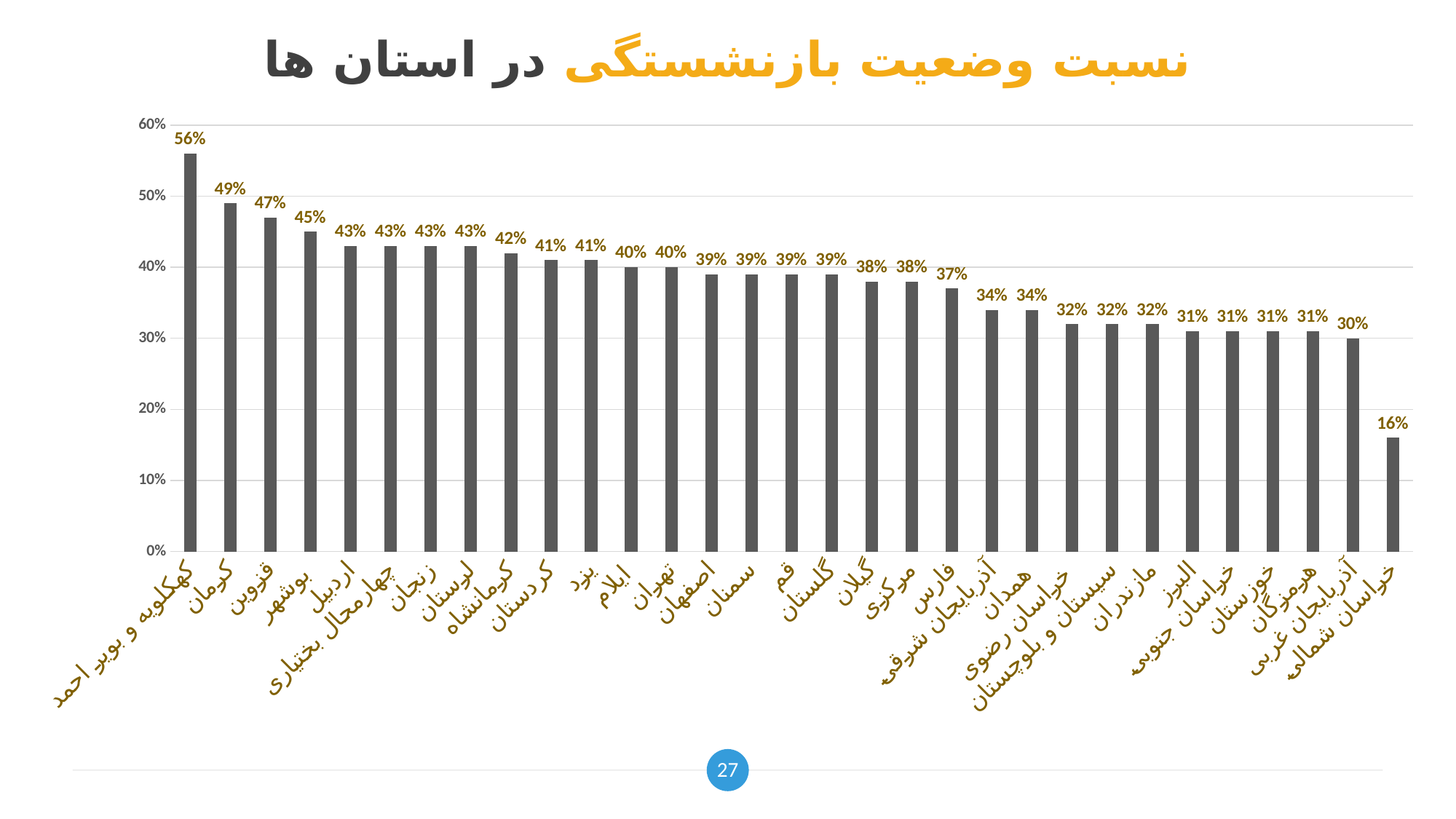

# نسبت وضعیت بازنشستگی در استان ها

### Chart

| Category |  |
|---|---|
| کهکلویه و بویر احمد | 0.56 |
| کرمان | 0.49 |
| قزوین | 0.47 |
| بوشهر  | 0.45 |
| اردبیل | 0.43 |
| چهارمحال بختیاری | 0.43 |
| زنجان | 0.43 |
| لرستان | 0.43 |
| کرمانشاه | 0.42 |
| کردستان | 0.41 |
| یزد | 0.41 |
| ایلام  | 0.4 |
| تهران | 0.4 |
| اصفهان | 0.39 |
| سمنان | 0.39 |
| قم | 0.39 |
| گلستان | 0.39 |
| گیلان | 0.38 |
| مرکزی | 0.38 |
| فارس | 0.37 |
| آذربایجان شرقی | 0.34 |
| همدان  | 0.34 |
| خراسان رضوی  | 0.32 |
| سیستان و بلوچستان | 0.32 |
| مازندران | 0.32 |
| البرز | 0.31 |
| خراسان جنوبی | 0.31 |
| خوزستان | 0.31 |
| هرمزگان | 0.31 |
| آذربایجان غربی | 0.3 |
| خراسان شمالی | 0.16 |
27